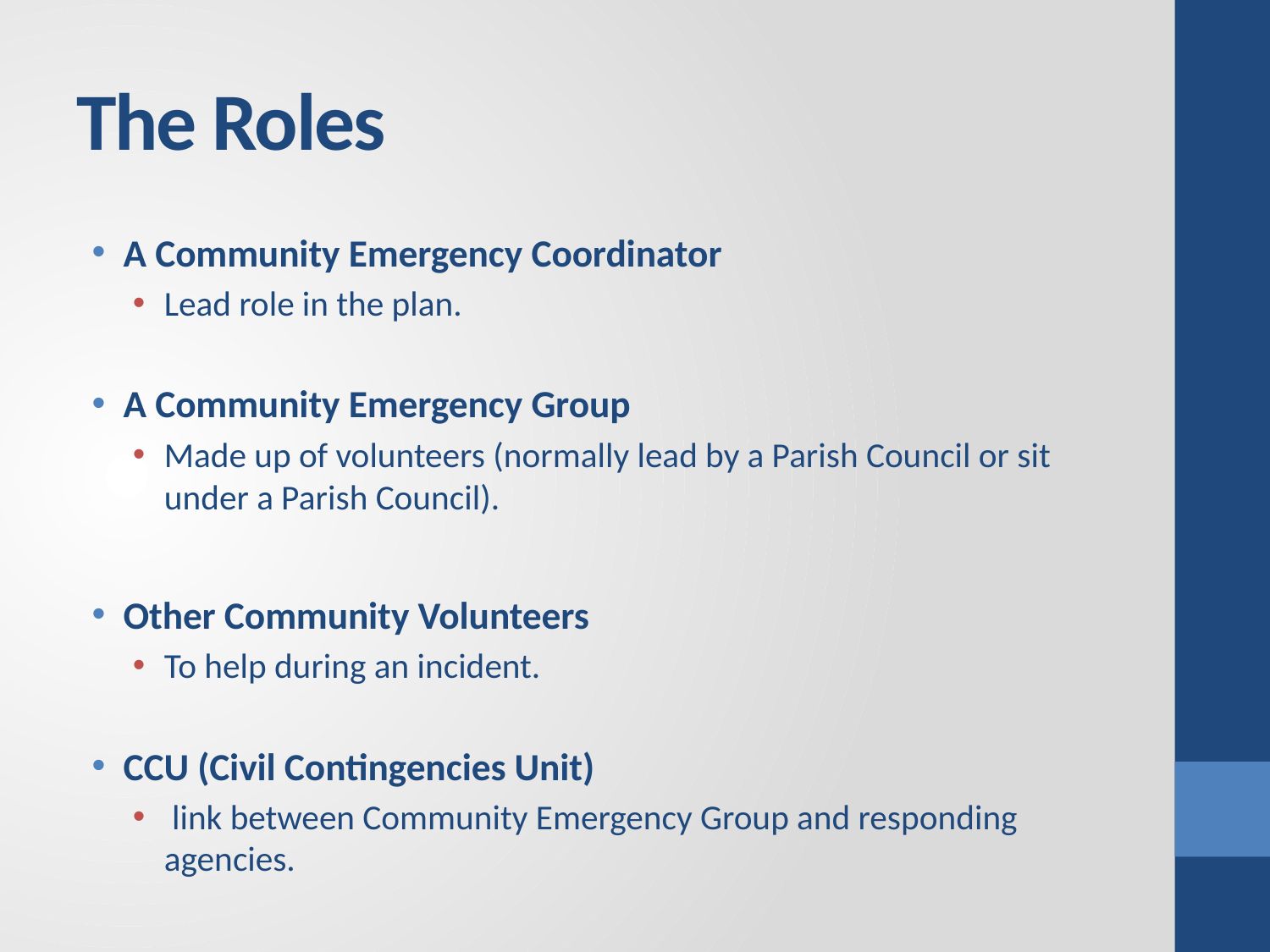

# The Roles
A Community Emergency Coordinator
Lead role in the plan.

A Community Emergency Group
Made up of volunteers (normally lead by a Parish Council or sit under a Parish Council).

Other Community Volunteers
To help during an incident.

CCU (Civil Contingencies Unit)
 link between Community Emergency Group and responding agencies.